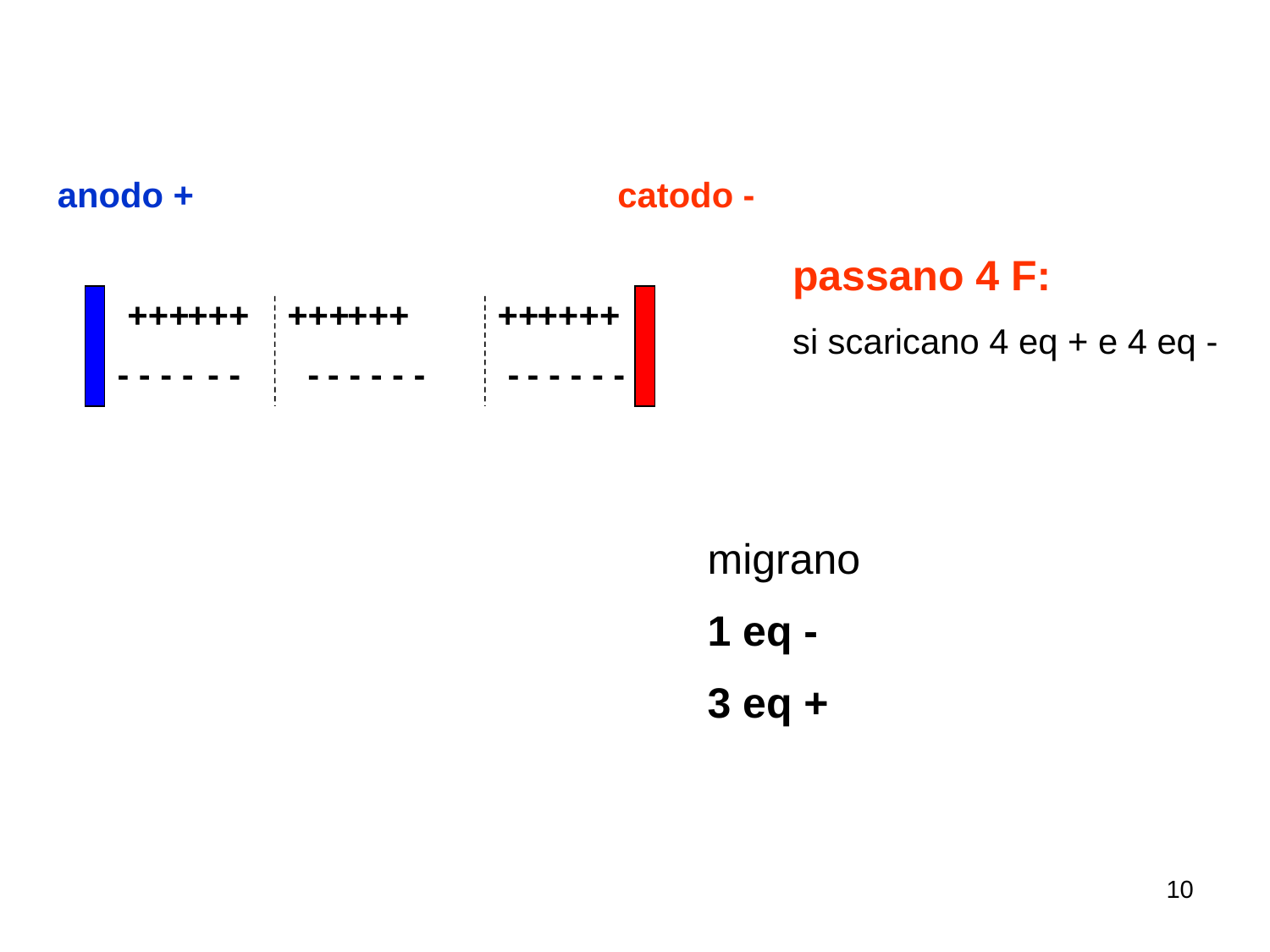

anodo +
catodo -
passano 4 F:

+++
+++
+++
+++
++
++++

si scaricano 4 eq + e 4 eq -
- - - -
- -
-
- - - - -
-
- - - - -
migrano
1 eq -
3 eq +
10